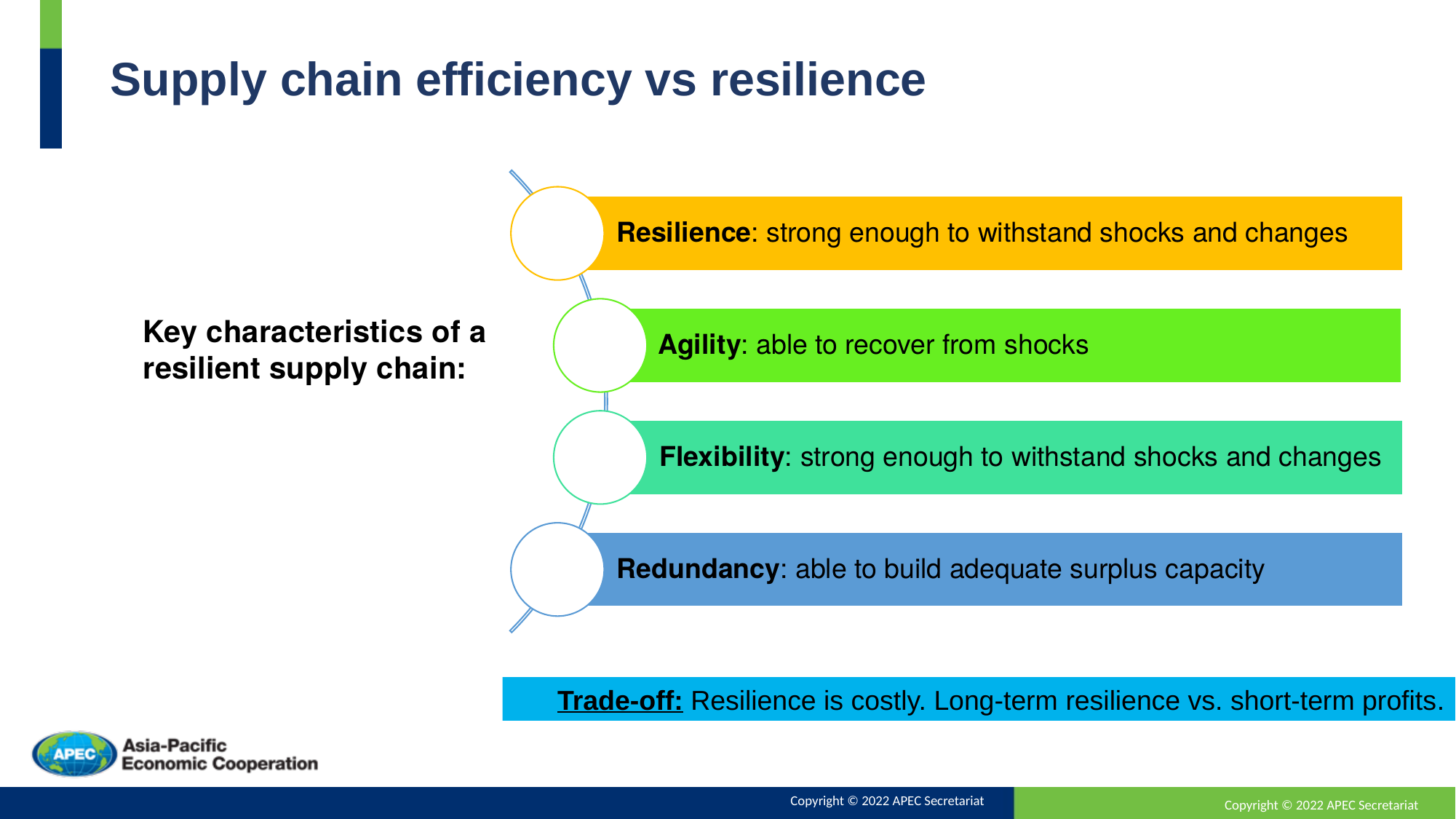

Supply chain efficiency vs resilience
Resilience: strong enough to withstand shocks and changes
Agility: able to recover from shocks
Flexibility: strong enough to withstand shocks and changes
Redundancy: able to build adequate surplus capacity
Key characteristics of a resilient supply chain:
Trade-off: Resilience is costly. Long-term resilience vs. short-term profits.
Copyright © 2022 APEC Secretariat